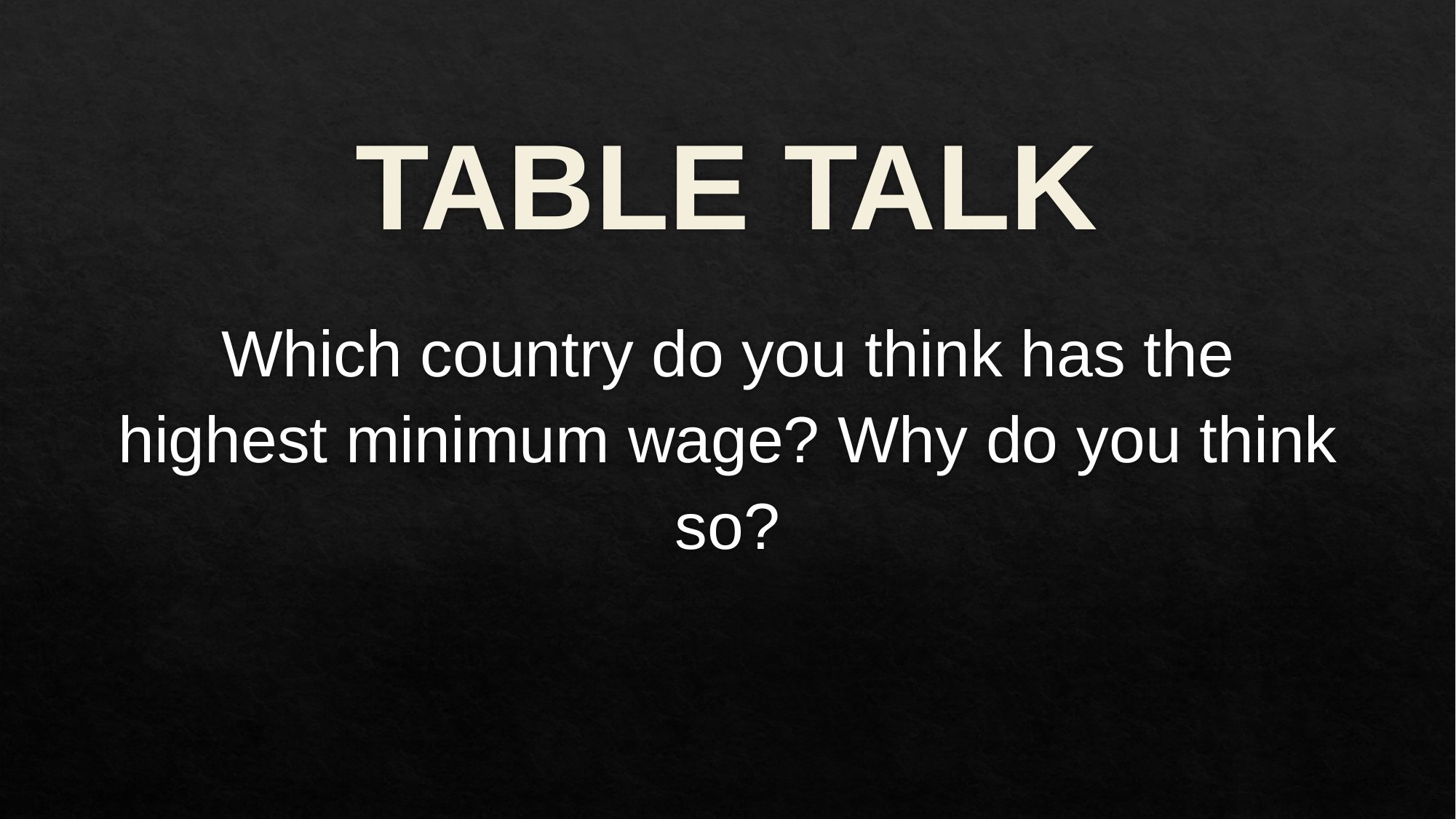

# TABLE TALK
Which country do you think has the highest minimum wage? Why do you think so?